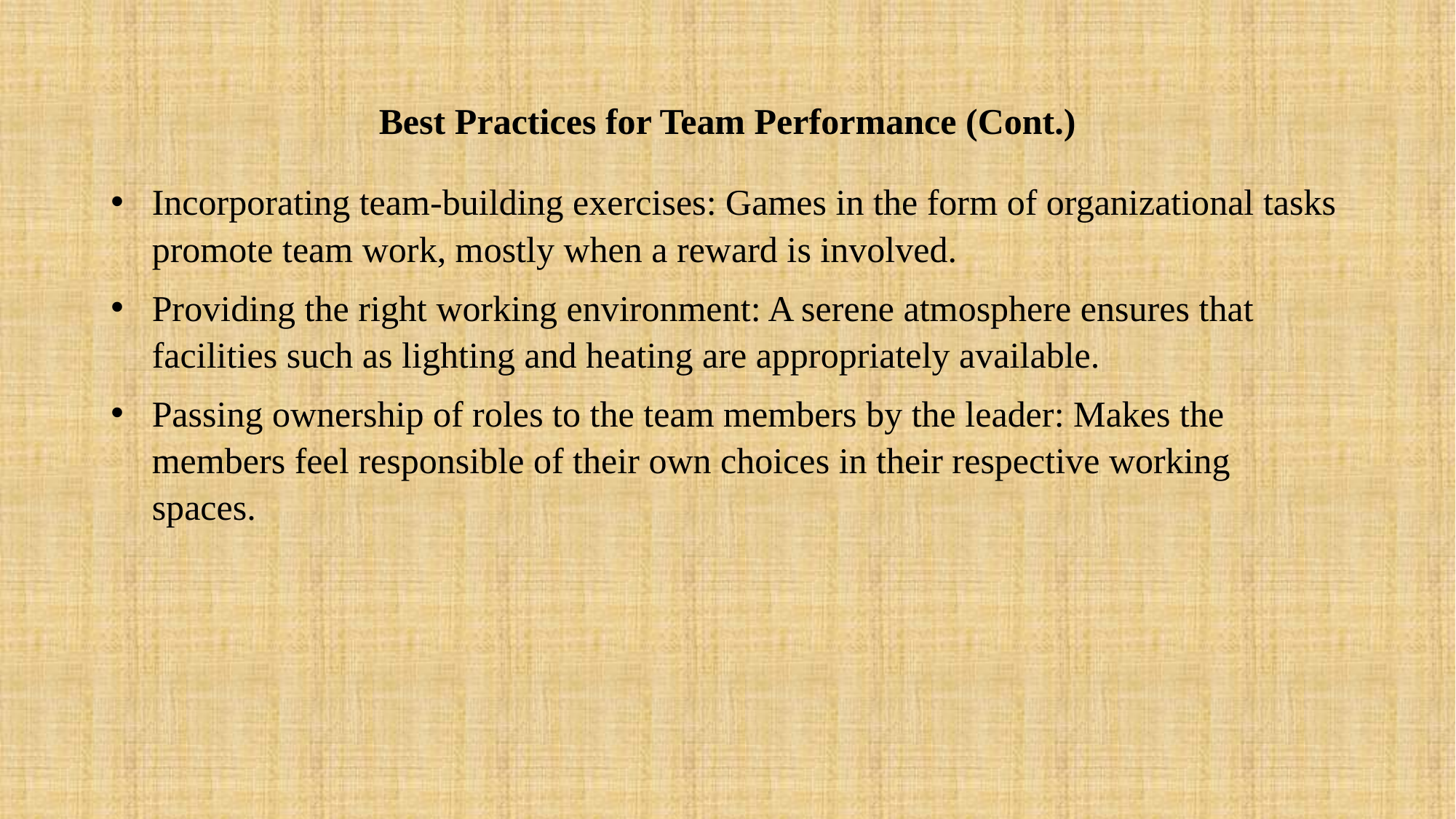

# Best Practices for Team Performance (Cont.)
Incorporating team-building exercises: Games in the form of organizational tasks promote team work, mostly when a reward is involved.
Providing the right working environment: A serene atmosphere ensures that facilities such as lighting and heating are appropriately available.
Passing ownership of roles to the team members by the leader: Makes the members feel responsible of their own choices in their respective working spaces.